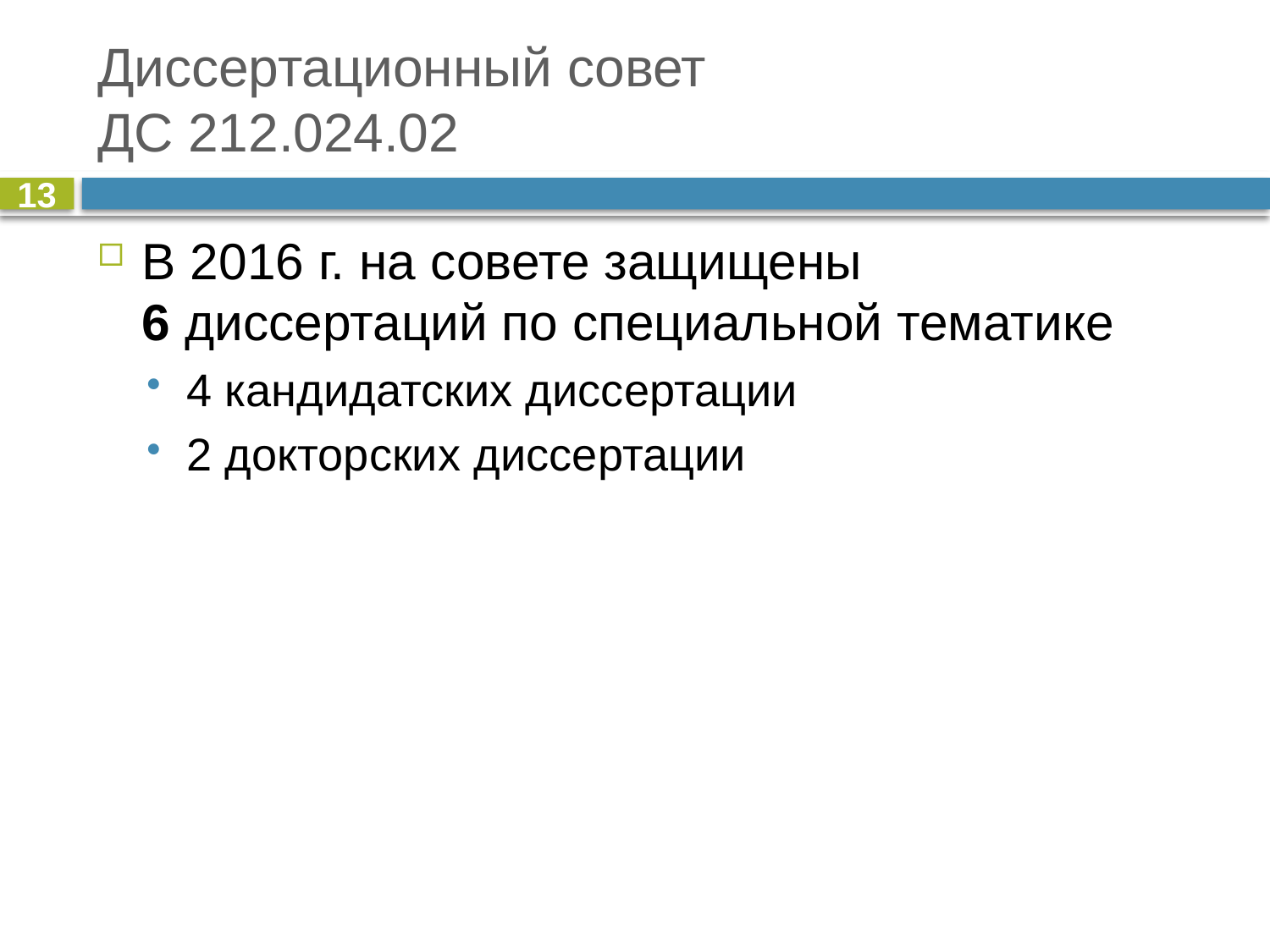

# Диссертационный совет ДС 212.024.02
13
В 2016 г. на совете защищены
6 диссертаций по специальной тематике
4 кандидатских диссертации
2 докторских диссертации